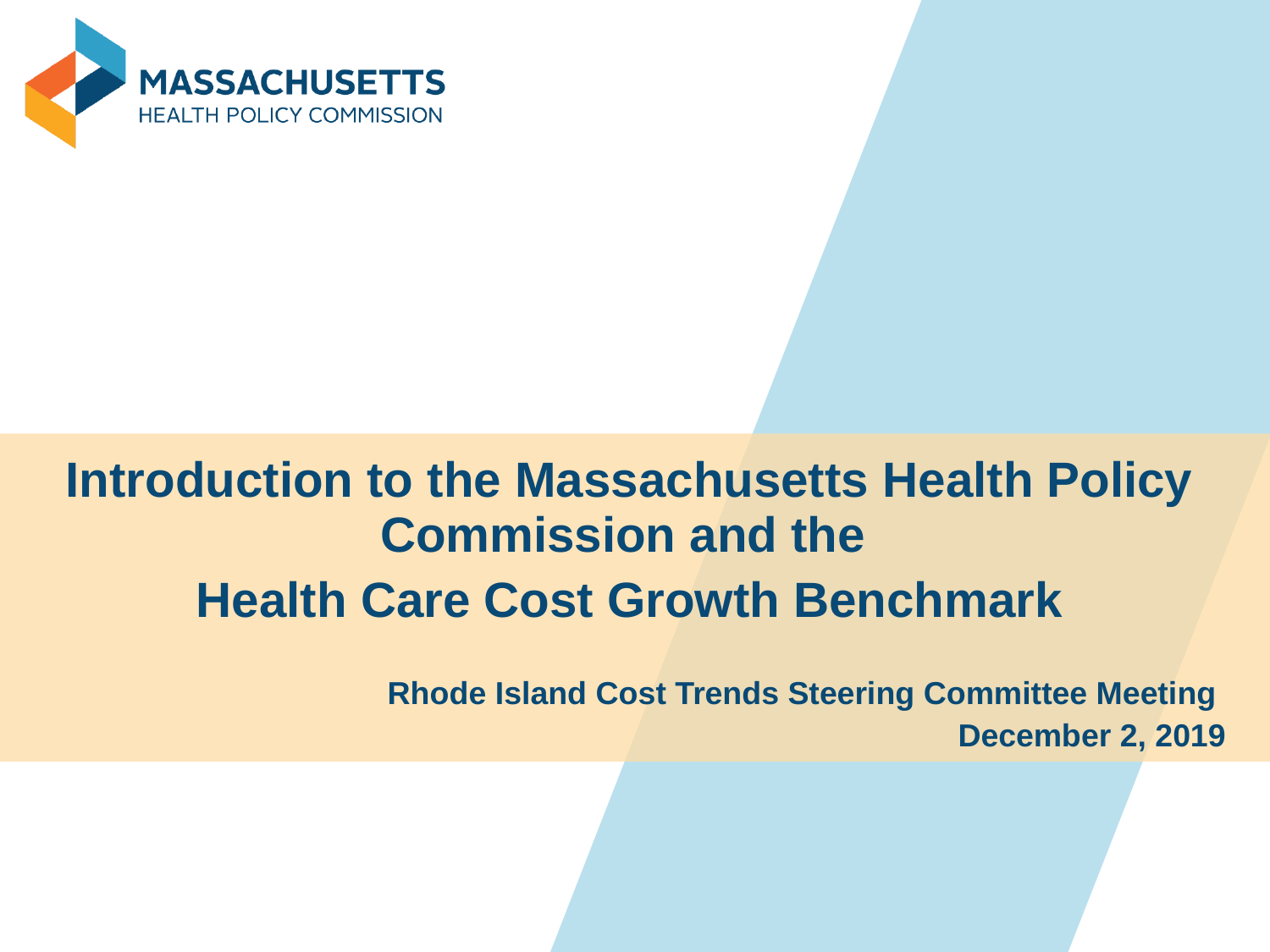

Introduction to the Massachusetts Health Policy Commission and the
Health Care Cost Growth Benchmark

Rhode Island Cost Trends Steering Committee Meeting
December 2, 2019